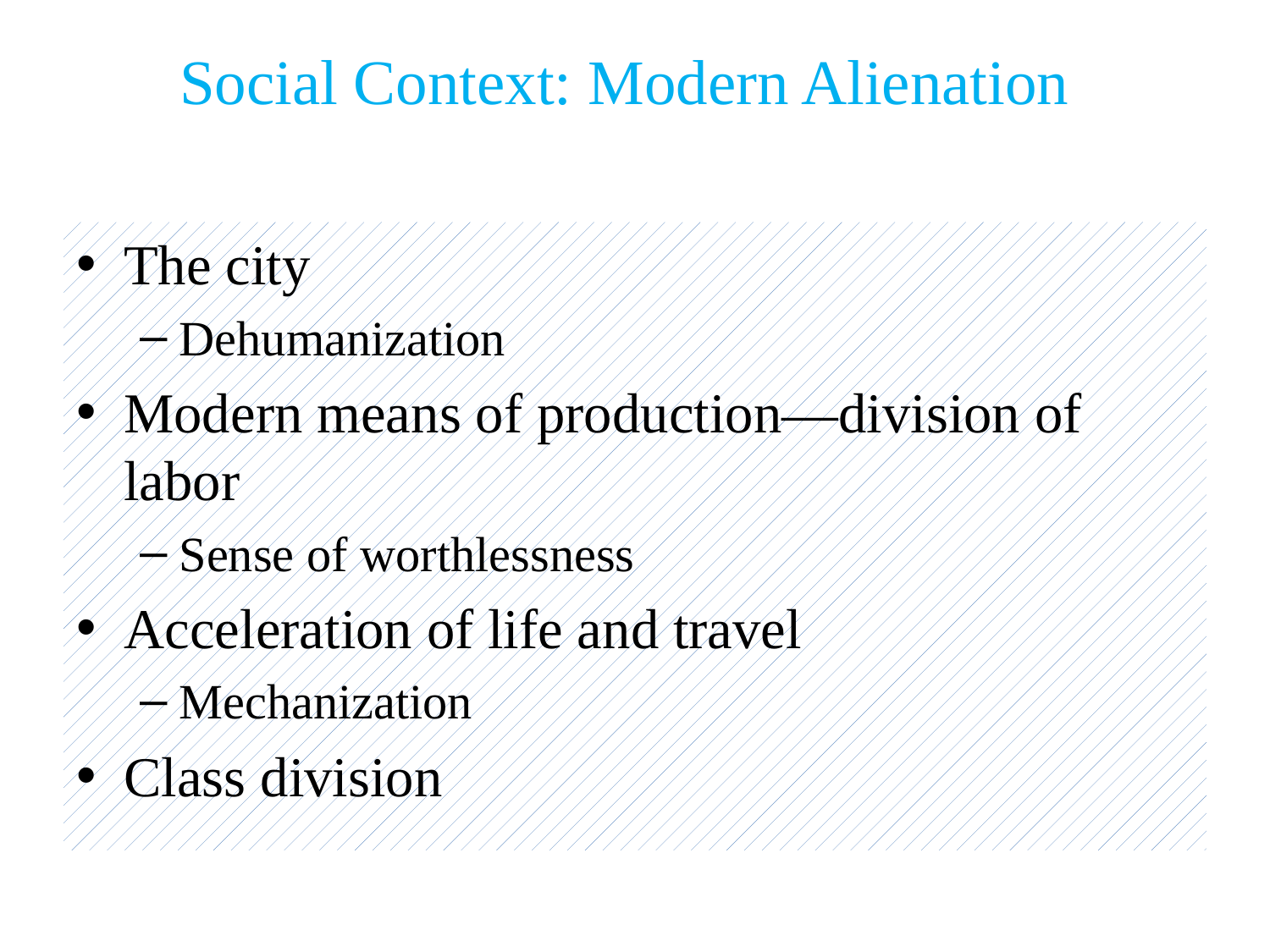

# Social Context: Modern Alienation
The city
Dehumanization
Modern means of production—division of labor
Sense of worthlessness
Acceleration of life and travel
Mechanization
Class division